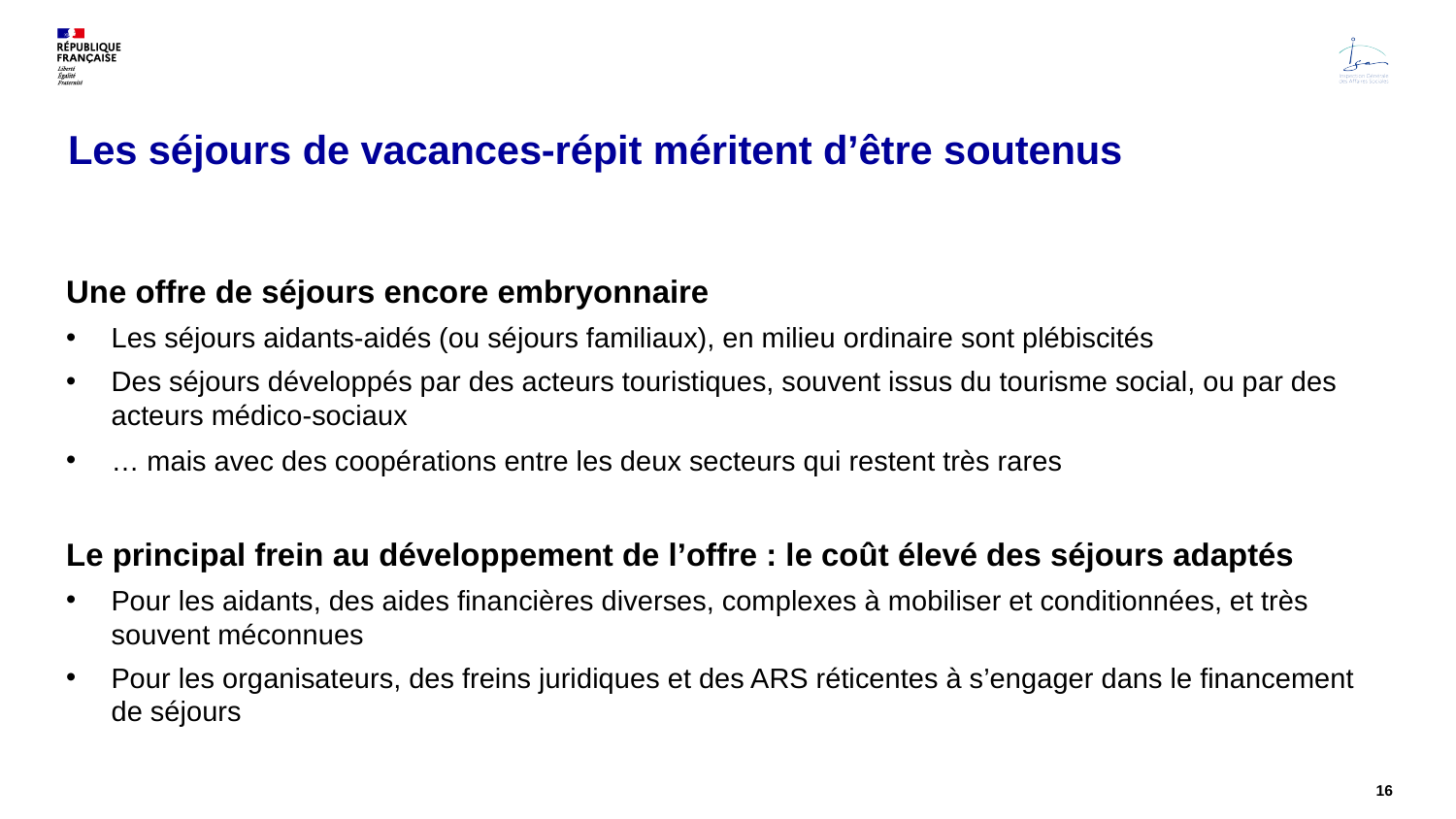

# Les séjours de vacances-répit méritent d’être soutenus
Une offre de séjours encore embryonnaire
Les séjours aidants-aidés (ou séjours familiaux), en milieu ordinaire sont plébiscités
Des séjours développés par des acteurs touristiques, souvent issus du tourisme social, ou par des acteurs médico-sociaux
… mais avec des coopérations entre les deux secteurs qui restent très rares

Le principal frein au développement de l’offre : le coût élevé des séjours adaptés
Pour les aidants, des aides financières diverses, complexes à mobiliser et conditionnées, et très souvent méconnues
Pour les organisateurs, des freins juridiques et des ARS réticentes à s’engager dans le financement de séjours

16